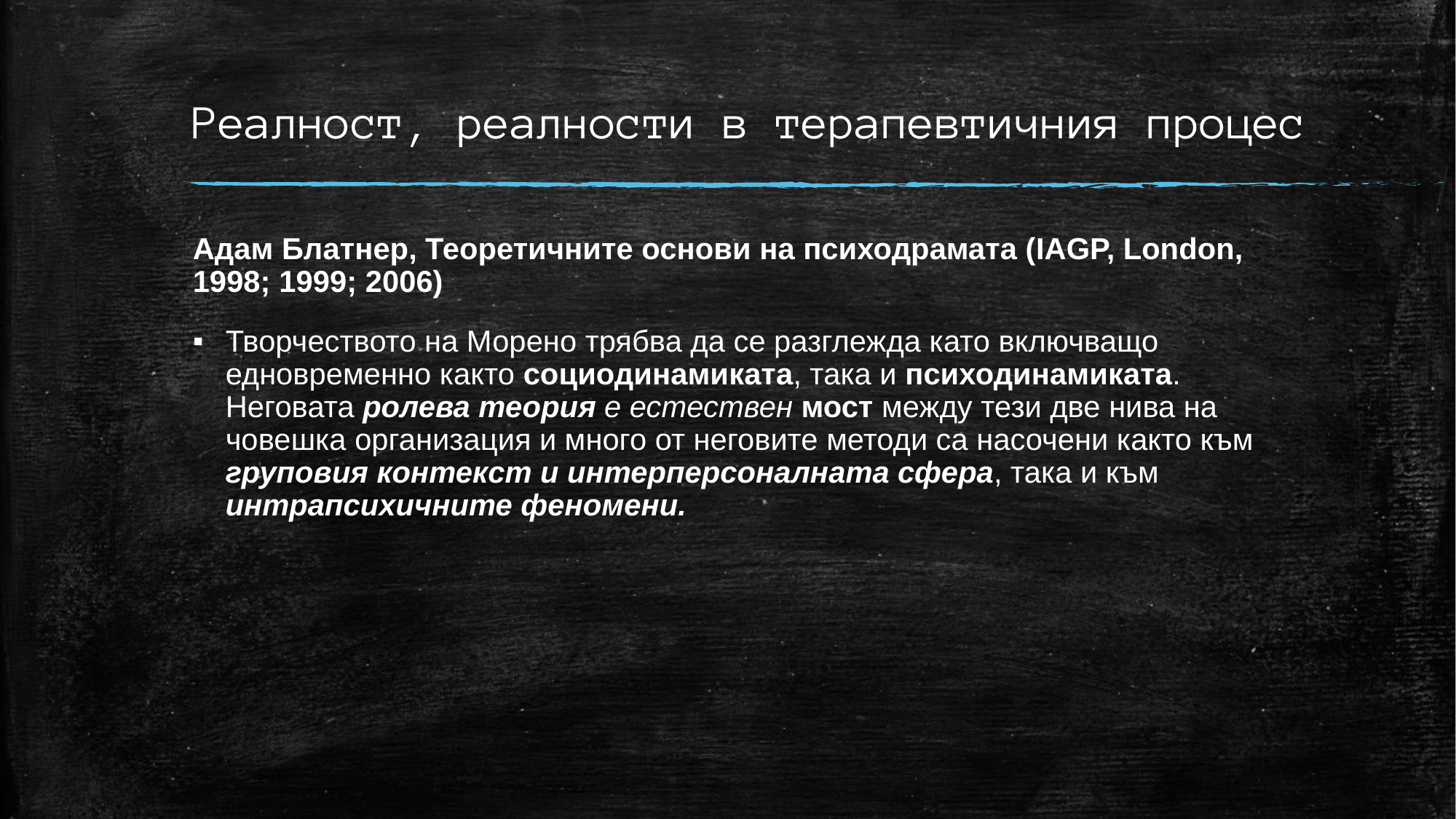

# Реалност, реалности в терапевтичния процес
Адам Блатнер, Теоретичните основи на психодрамата (IAGP, London, 1998; 1999; 2006)
Творчеството на Морено трябва да се разглежда като включващо едновременно както социодинамиката, така и психодинамиката. Неговата ролева теория е естествен мост между тези две нива на човешка организация и много от неговите методи са насочени както към груповия контекст и интерперсоналната сфера, така и към интрапсихичните феномени.